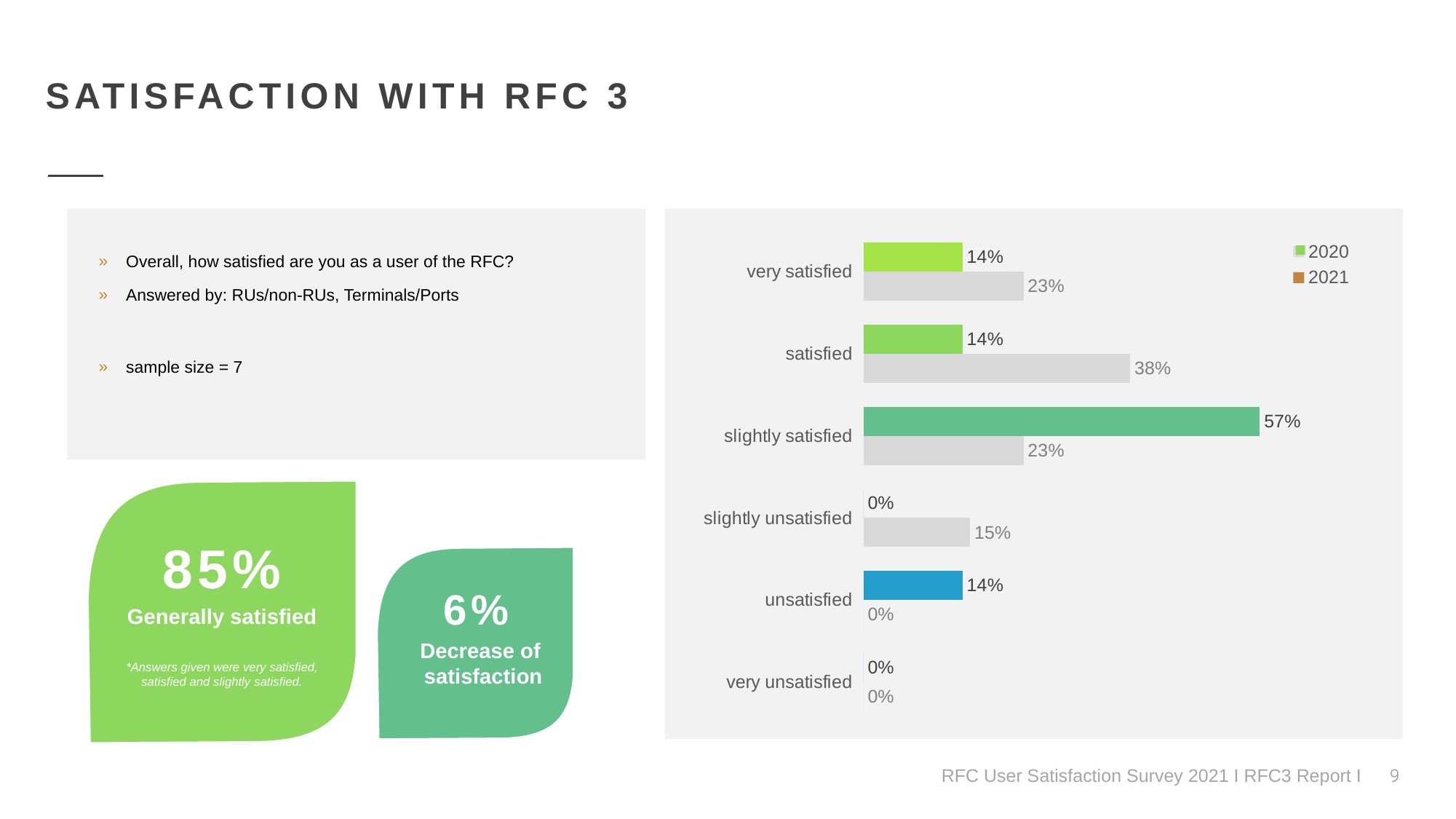

SATISFACTION WITH RFC 3

### Chart

| Category | 2021 | 2020 |
|---|---|---|
| very satisfied | 0.14285714285714285 | 0.23076923076923078 |
| satisfied | 0.14285714285714285 | 0.38461538461538464 |
| slightly satisfied | 0.5714285714285714 | 0.23076923076923078 |
| slightly unsatisfied | 0.0 | 0.15384615384615385 |
| unsatisfied | 0.14285714285714285 | 0.0 |
| very unsatisfied | 0.0 | 0.0 |
Overall, how satisfied are you as a user of the RFC?
Answered by: RUs/non-RUs, Terminals/Ports
sample size = 7

85%

6%
Generally satisfied
Decrease of
satisfaction
*Answers given were very satisfied, satisfied and slightly satisfied.